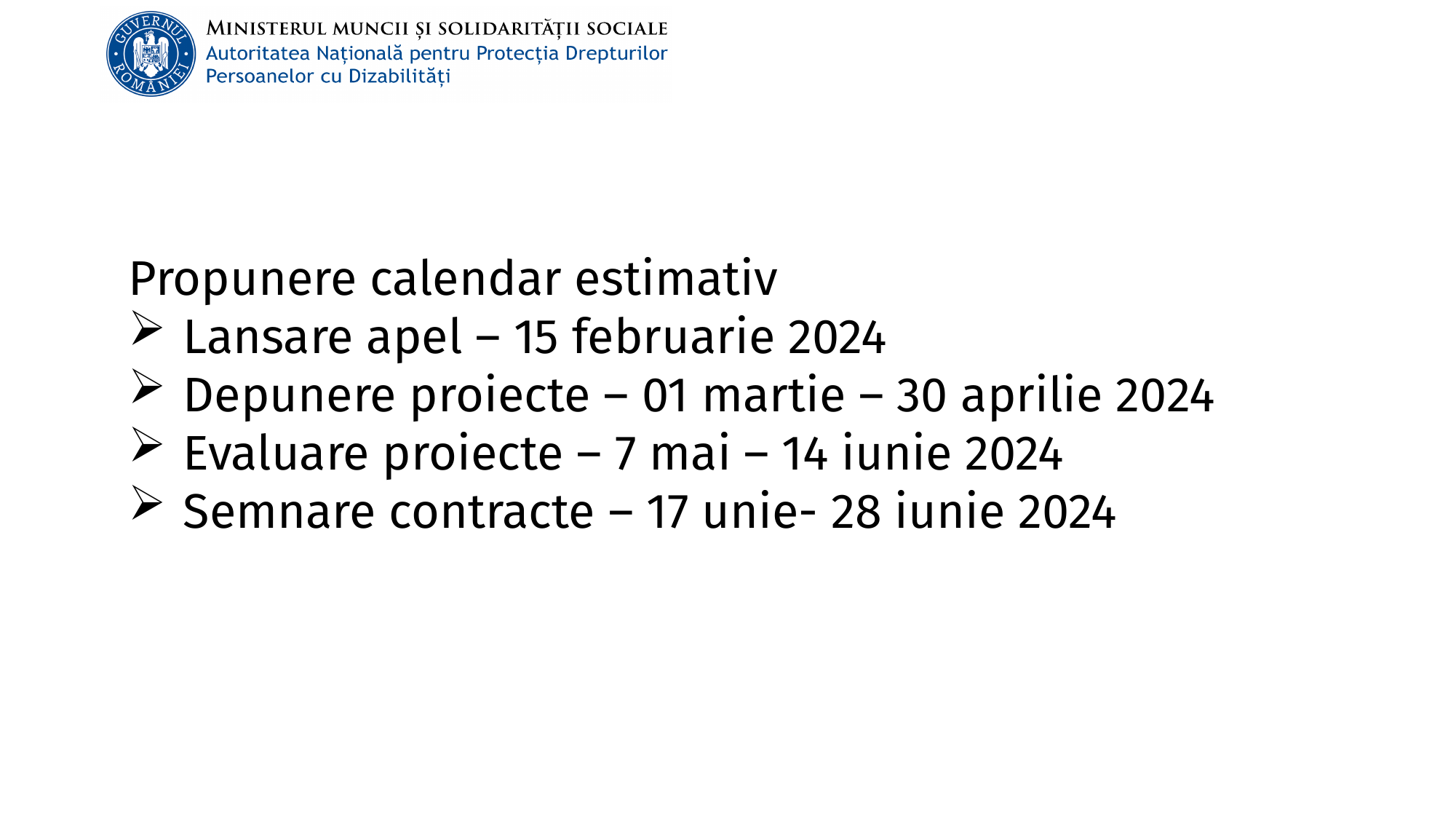

Propunere calendar estimativ
Lansare apel – 15 februarie 2024
Depunere proiecte – 01 martie – 30 aprilie 2024
Evaluare proiecte – 7 mai – 14 iunie 2024
Semnare contracte – 17 unie- 28 iunie 2024